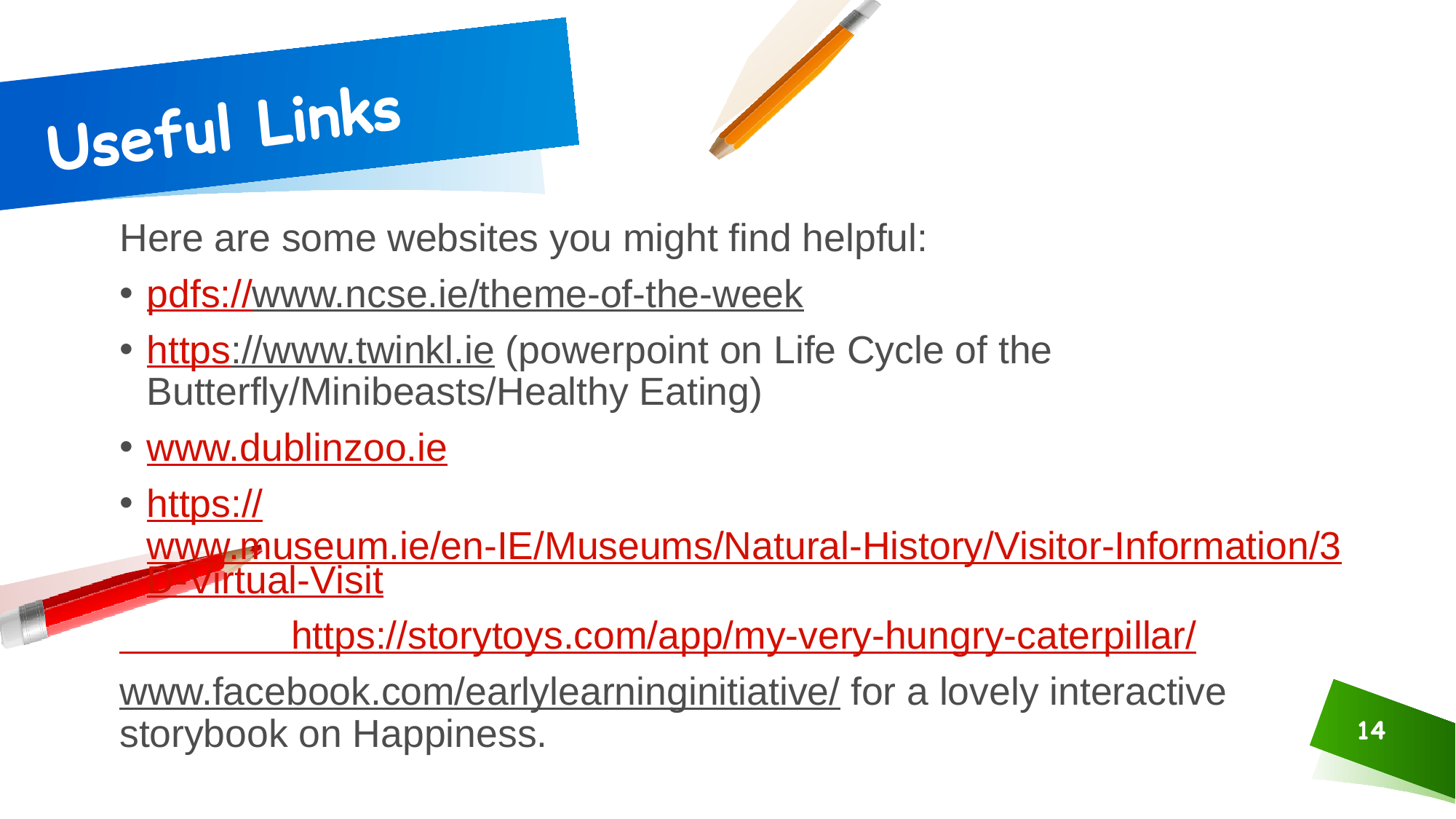

# Useful Links
Here are some websites you might find helpful:
pdfs://www.ncse.ie/theme-of-the-week
https://www.twinkl.ie (powerpoint on Life Cycle of the Butterfly/Minibeasts/Healthy Eating)
www.dublinzoo.ie
https://www.museum.ie/en-IE/Museums/Natural-History/Visitor-Information/3D-Virtual-Visit
                https://storytoys.com/app/my-very-hungry-caterpillar/
www.facebook.com/earlylearninginitiative/ for a lovely interactive storybook on Happiness.

14